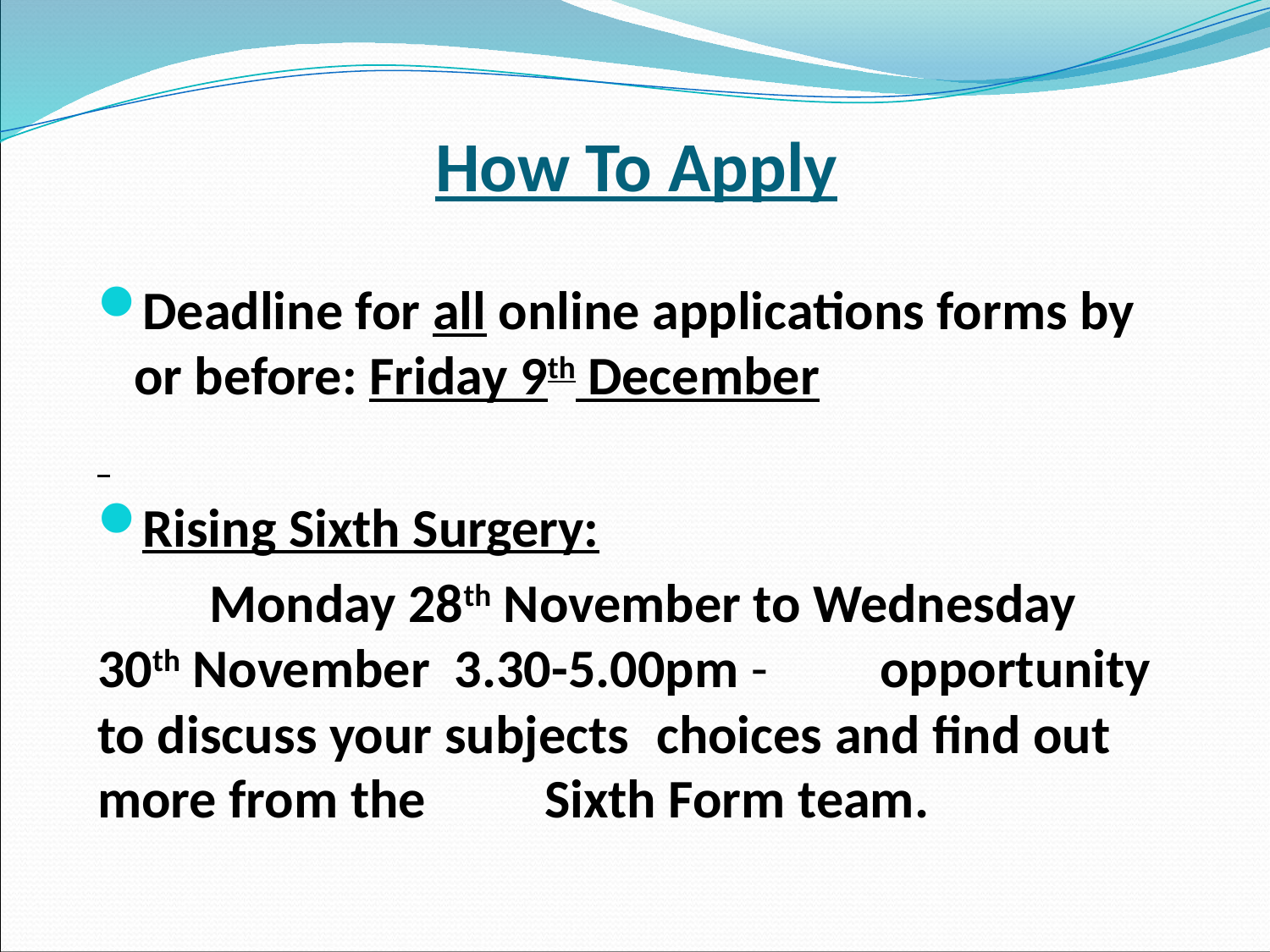

# How To Apply

Deadline for all online applications forms by or before: Friday 9th December

Rising Sixth Surgery:
	Monday 28th November to Wednesday 	30th November  3.30-5.00pm -   	opportunity to discuss your subjects 	choices and find out more from the 	Sixth Form team.